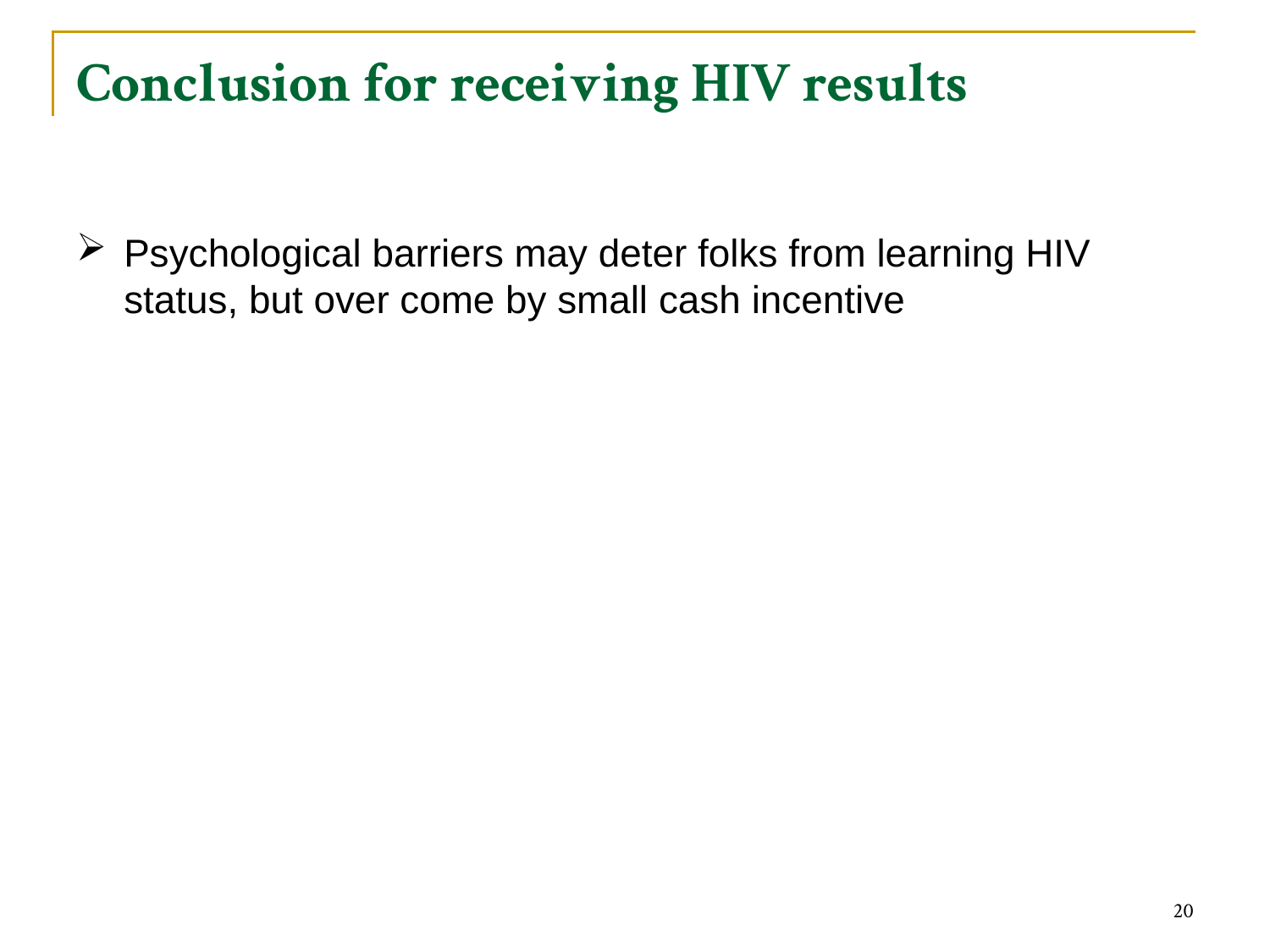

# Conclusion for receiving HIV results
Psychological barriers may deter folks from learning HIV status, but over come by small cash incentive
20